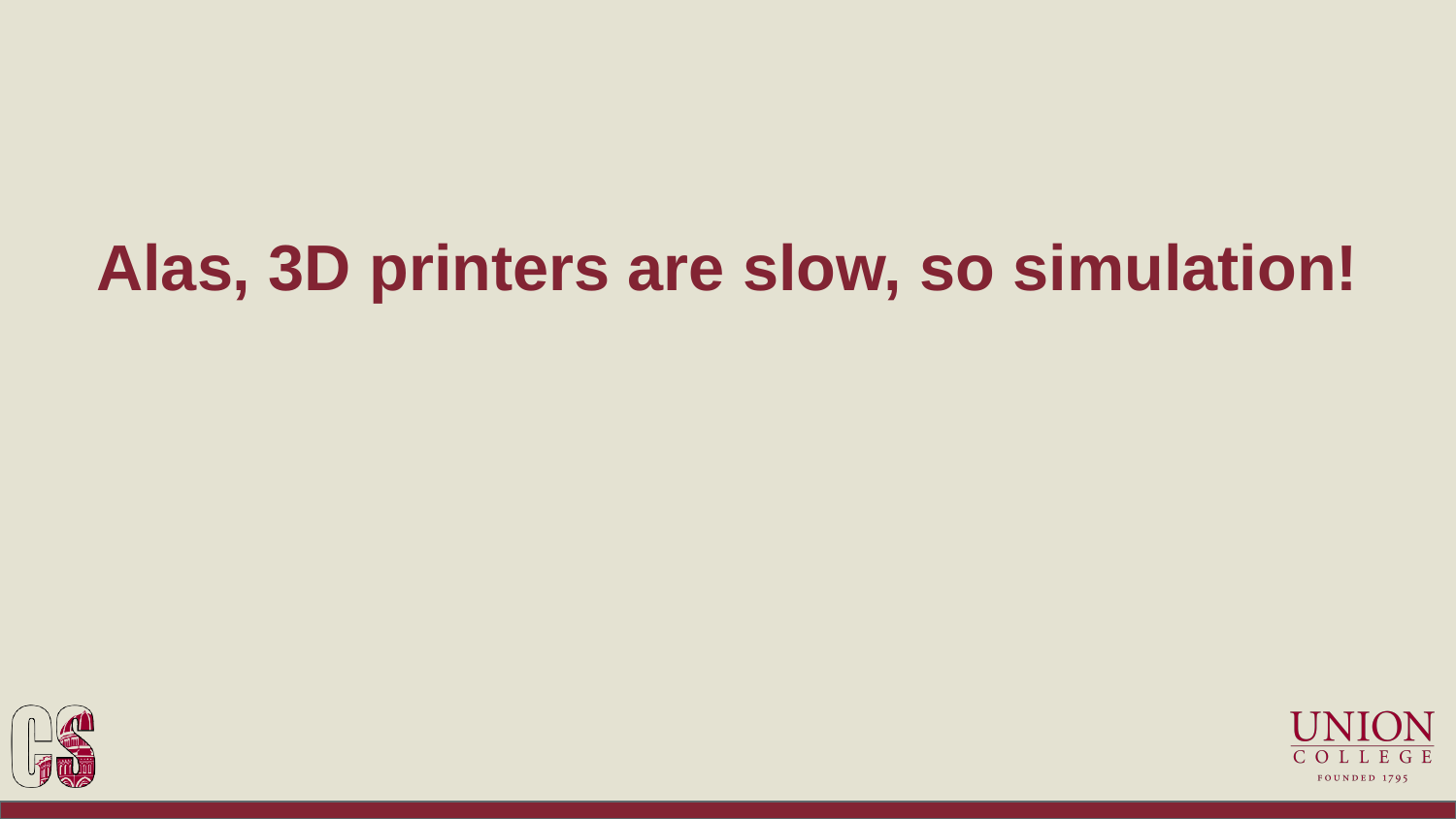

# Alas, 3D printers are slow, so simulation!